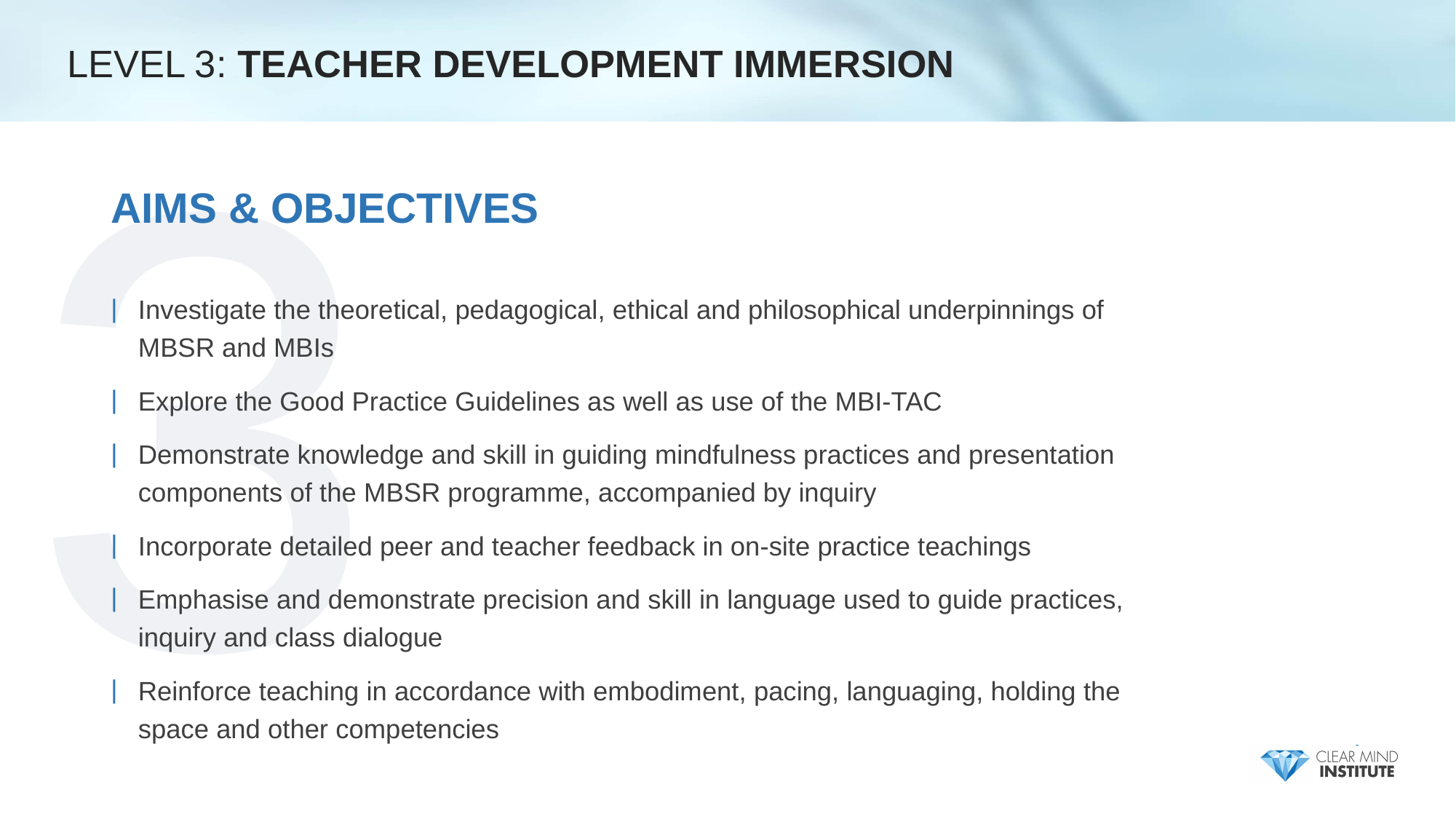

3
LEVEL 3: TEACHER DEVELOPMENT IMMERSION
# AIMS & OBJECTIVES
Investigate the theoretical, pedagogical, ethical and philosophical underpinnings of MBSR and MBIs
Explore the Good Practice Guidelines as well as use of the MBI-TAC
Demonstrate knowledge and skill in guiding mindfulness practices and presentation components of the MBSR programme, accompanied by inquiry
Incorporate detailed peer and teacher feedback in on-site practice teachings
Emphasise and demonstrate precision and skill in language used to guide practices, inquiry and class dialogue
Reinforce teaching in accordance with embodiment, pacing, languaging, holding the space and other competencies